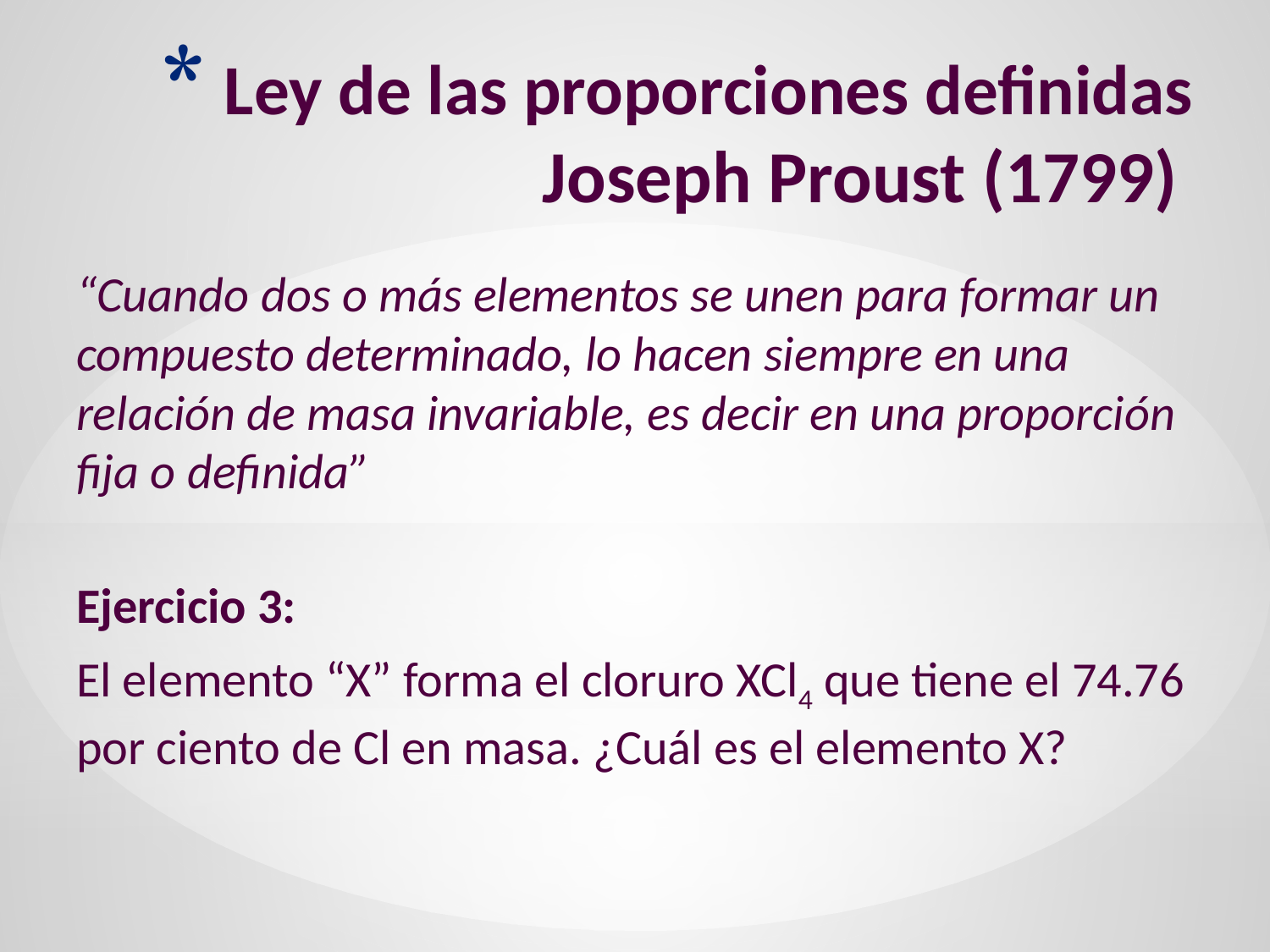

# Ley de las proporciones definidas Joseph Proust (1799)
“Cuando dos o más elementos se unen para formar un compuesto determinado, lo hacen siempre en una relación de masa invariable, es decir en una proporción fija o definida”

Ejercicio 3:
El elemento “X” forma el cloruro XCl4 que tiene el 74.76 por ciento de Cl en masa. ¿Cuál es el elemento X?